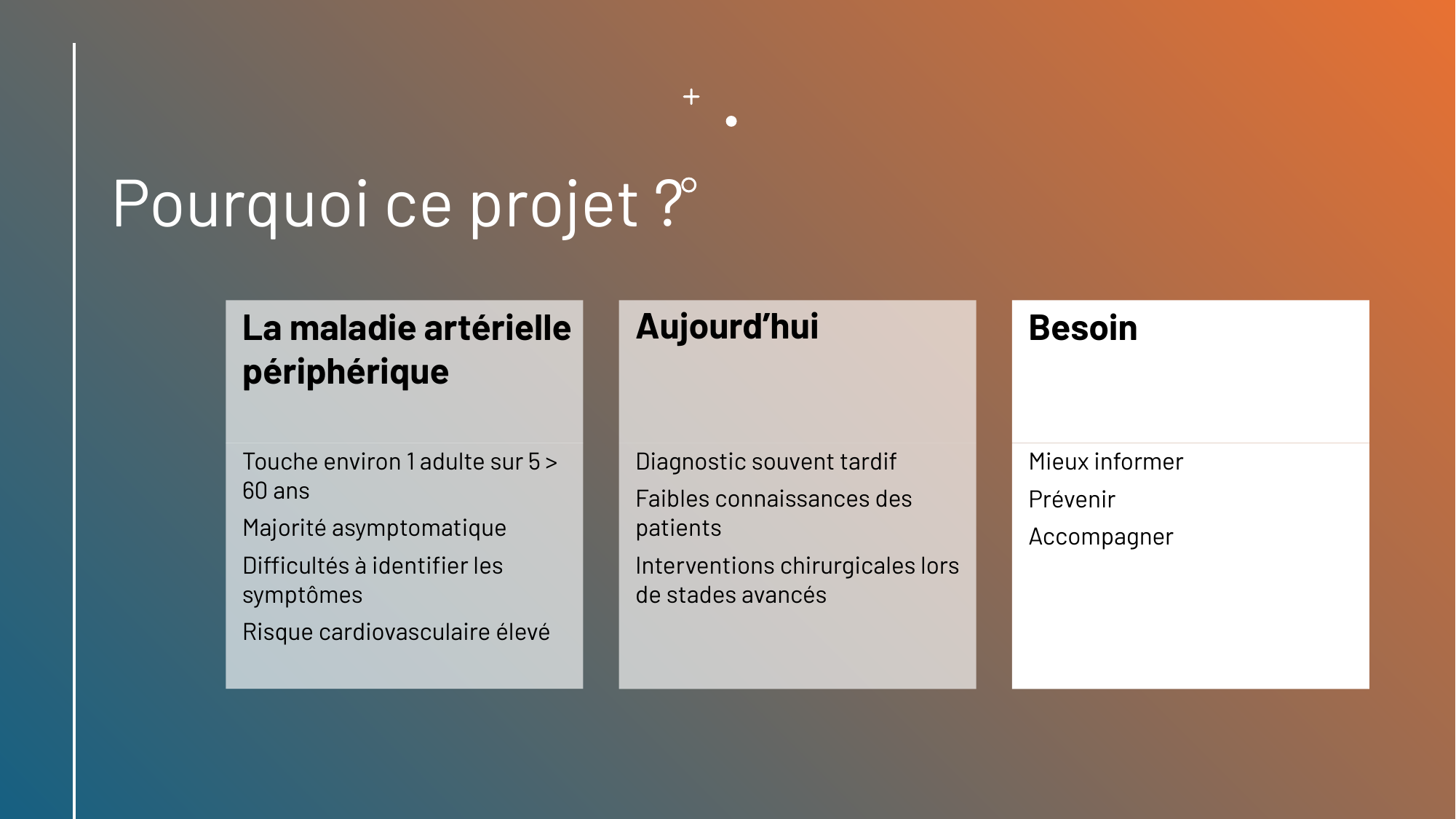

# Pourquoi ce projet ?

La maladie artérielle périphérique

Aujourd’hui
Besoin
Diagnostic souvent tardif
Faibles connaissances des patients
Interventions chirurgicales lors de stades avancés
Mieux informer
Prévenir
Accompagner
Améliorer la compréhension et l’implication des patients pour réduire les complications

Touche environ 1 adulte sur 5 > 60 ans
Majorité asymptomatique
Difficultés à identifier les symptômes
Risque cardiovasculaire élevé